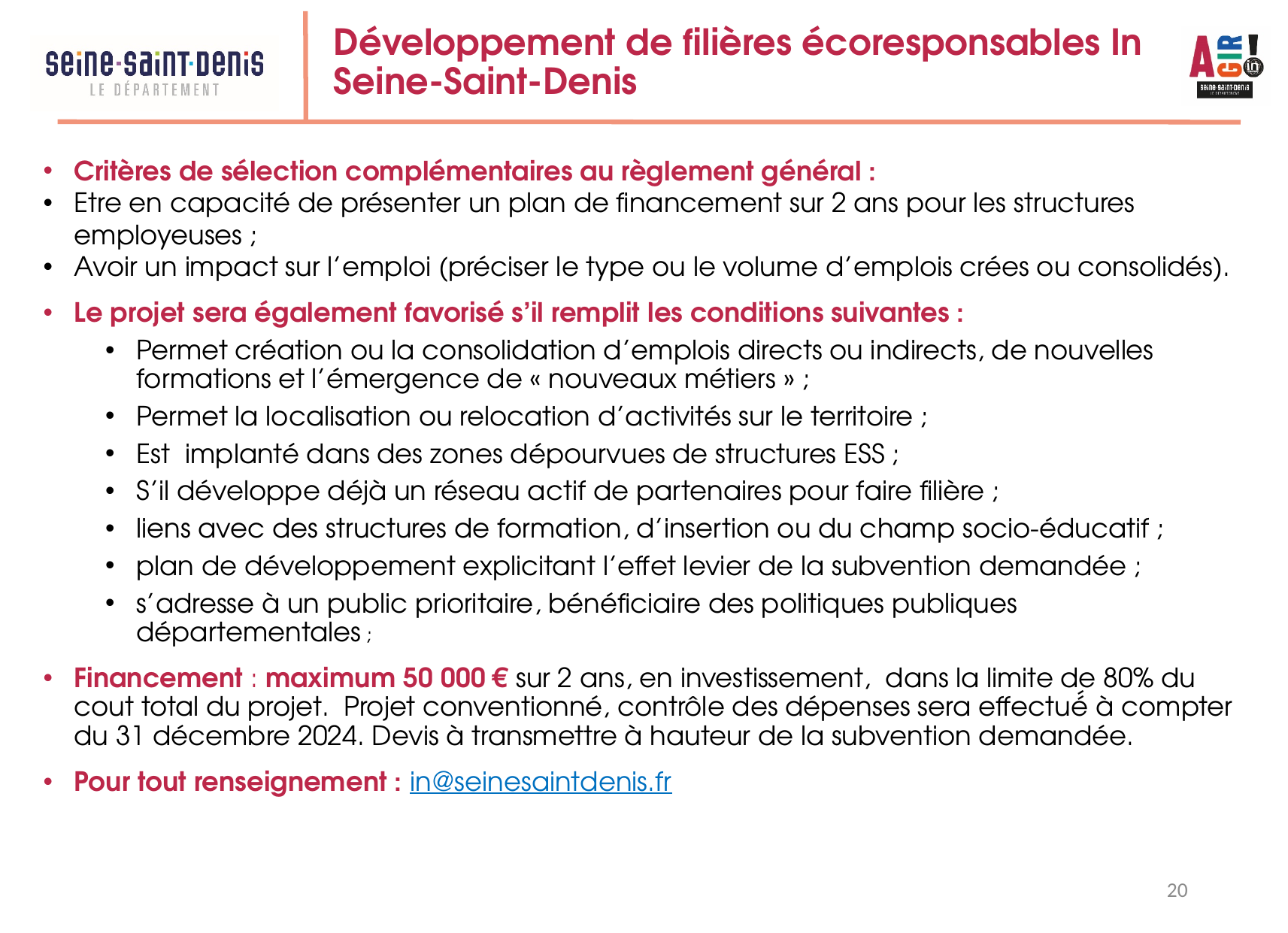

# Développement de filières écoresponsables In Seine-Saint-Denis
Critères de sélection complémentaires au règlement général :
Etre en capacité de présenter un plan de financement sur 2 ans pour les structures employeuses ;
Avoir un impact sur l’emploi (préciser le type ou le volume d’emplois crées ou consolidés).
Le projet sera également favorisé s’il remplit les conditions suivantes :
Permet création ou la consolidation d’emplois directs ou indirects, de nouvelles formations et l’émergence de « nouveaux métiers » ;
Permet la localisation ou relocation d’activités sur le territoire ;
Est  implanté dans des zones dépourvues de structures ESS ;
S’il développe déjà un réseau actif de partenaires pour faire filière ;
liens avec des structures de formation, d’insertion ou du champ socio-éducatif ;
plan de développement explicitant l’effet levier de la subvention demandée ;
s’adresse à un public prioritaire, bénéficiaire des politiques publiques départementales ;
Financement : maximum 50 000 € sur 2 ans, en investissement,  dans la limite de 80% du cout total du projet.  Projet conventionné, contrôle des dépenses sera effectué́ à compter du 31 décembre 2024. Devis à transmettre à hauteur de la subvention demandée.
Pour tout renseignement : in@seinesaintdenis.fr

20